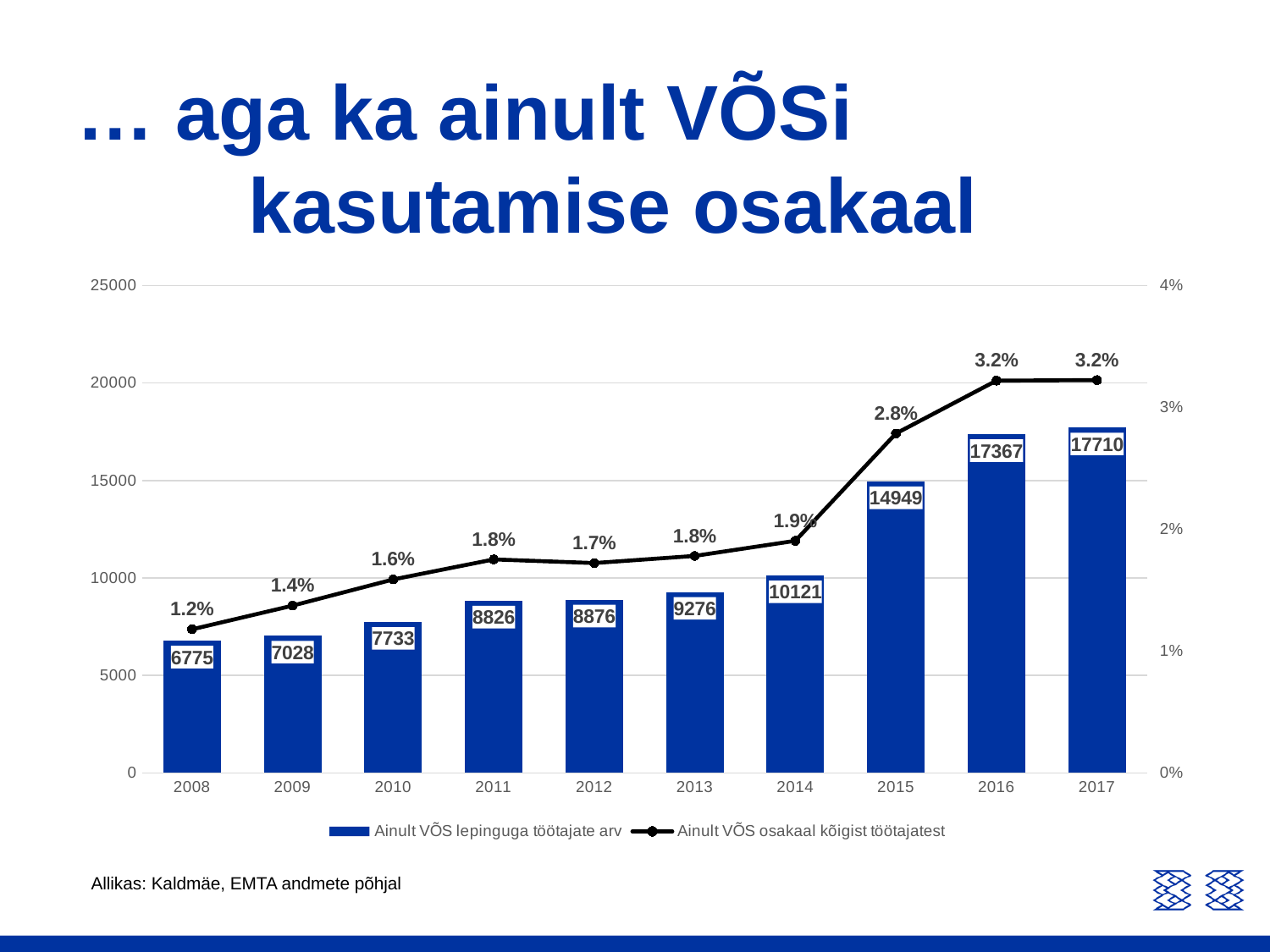

# … aga ka ainult VÕSi kasutamise osakaal

### Chart

| Category | Ainult VÕS lepinguga töötajate arv | Ainult VÕS osakaal kõigist töötajatest |
|---|---|---|
| 2008 | 6775.0 | 0.011783711924265469 |
| 2009 | 7028.166667000001 | 0.013728121407392073 |
| 2010 | 7733.333333299999 | 0.015877323042313252 |
| 2011 | 8826.25 | 0.017521639634390553 |
| 2012 | 8875.499999999998 | 0.01722044943314948 |
| 2013 | 9276.166667 | 0.017805855486898864 |
| 2014 | 10121.333334 | 0.019049587808734645 |
| 2015 | 14948.750000000002 | 0.027858771859493342 |
| 2016 | 17367.25 | 0.032197388700469266 |
| 2017 | 17709.833333000002 | 0.03224144964638298 |
Allikas: Kaldmäe, EMTA andmete põhjal